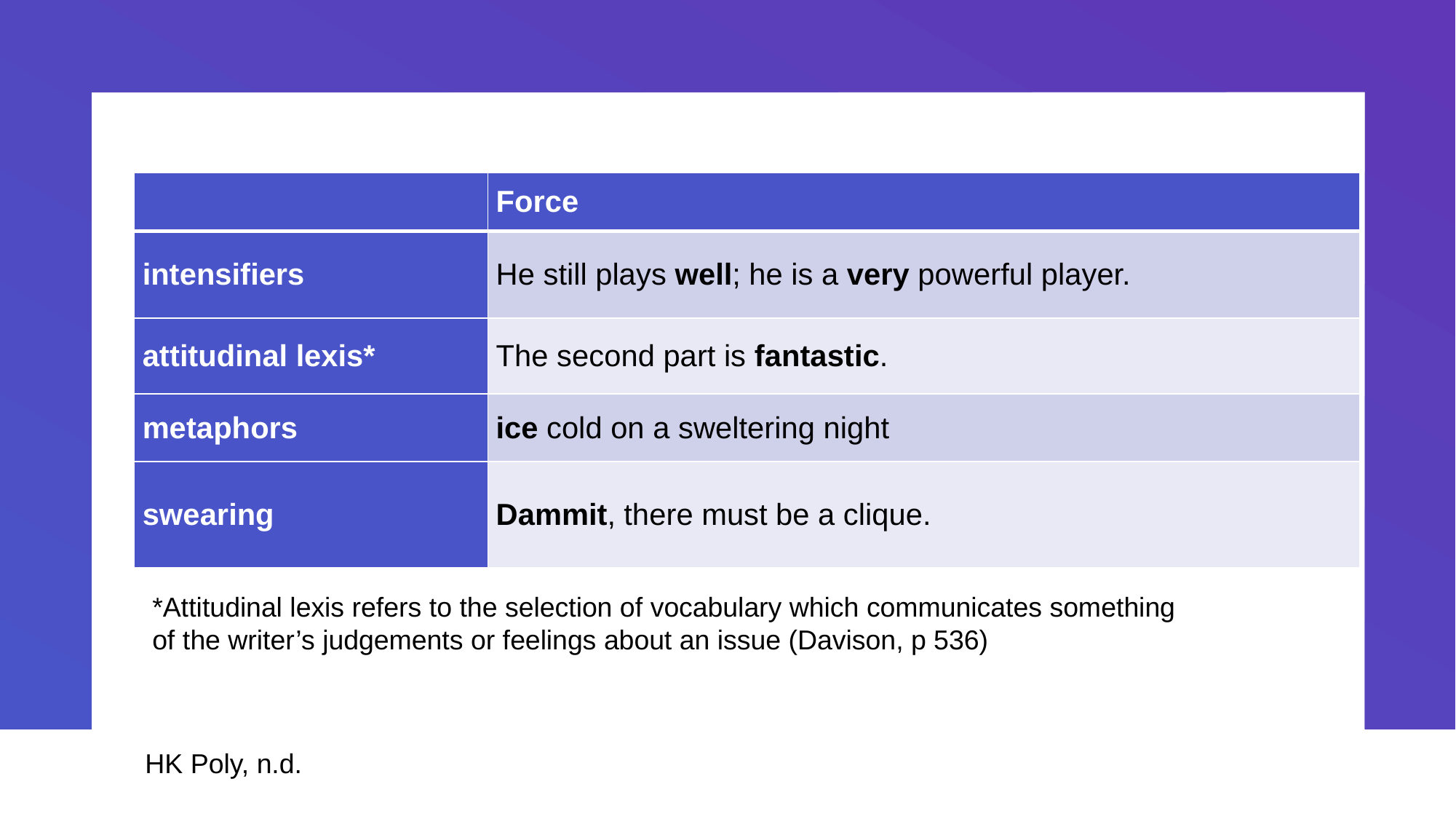

|  | Force |
| --- | --- |
| intensifiers | He still plays well; he is a very powerful player. |
| attitudinal lexis\* | The second part is fantastic. |
| metaphors | ice cold on a sweltering night |
| swearing | Dammit, there must be a clique. |
*Attitudinal lexis refers to the selection of vocabulary which communicates something
of the writer’s judgements or feelings about an issue (Davison, p 536)
HK Poly, n.d.